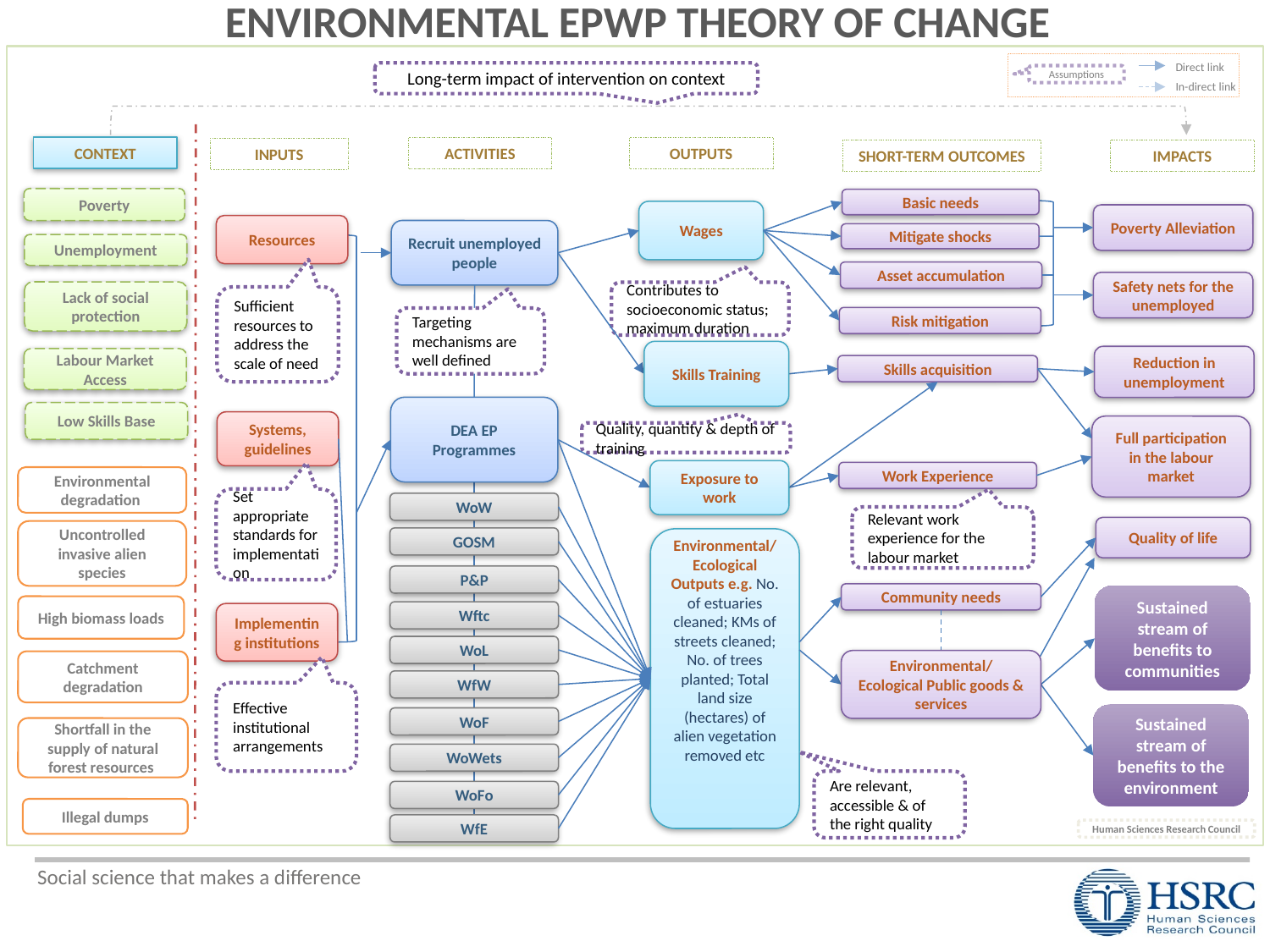

ENVIRONMENTAL EPWP THEORY OF CHANGE

Direct link
Assumptions
In-direct link
Long-term impact of intervention on context
CONTEXT
ACTIVITIES
OUTPUTS
INPUTS
IMPACTS
SHORT-TERM OUTCOMES
Poverty
Basic needs

Wages
Poverty Alleviation
Resources
Recruit unemployed people
Mitigate shocks
Unemployment

Asset accumulation
Safety nets for the unemployed
Lack of social protection
Contributes to socioeconomic status; maximum duration
Sufficient resources to address the scale of need
Risk mitigation
Targeting mechanisms are well defined
Skills Training
Reduction in unemployment
Labour Market Access
Skills acquisition
DEA EP Programmes
Low Skills Base
Systems, guidelines
Full participation in the labour market
Quality, quantity & depth of training
Exposure to work
Work Experience
Environmental degradation
Set appropriate standards for implementation
WoW
Relevant work experience for the labour market
Quality of life
Uncontrolled invasive alien species
GOSM
Environmental/ Ecological Outputs e.g. No. of estuaries cleaned; KMs of streets cleaned; No. of trees planted; Total land size (hectares) of alien vegetation removed etc

P&P
Community needs
Sustained stream of benefits to communities
High biomass loads
Wftc
Implementing institutions
WoL
Environmental/ Ecological Public goods & services
Catchment degradation
WfW
Effective institutional arrangements
Sustained stream of benefits to the environment
WoF
Shortfall in the supply of natural forest resources
WoWets
Are relevant, accessible & of the right quality
WoFo
Illegal dumps
WfE
Human Sciences Research Council